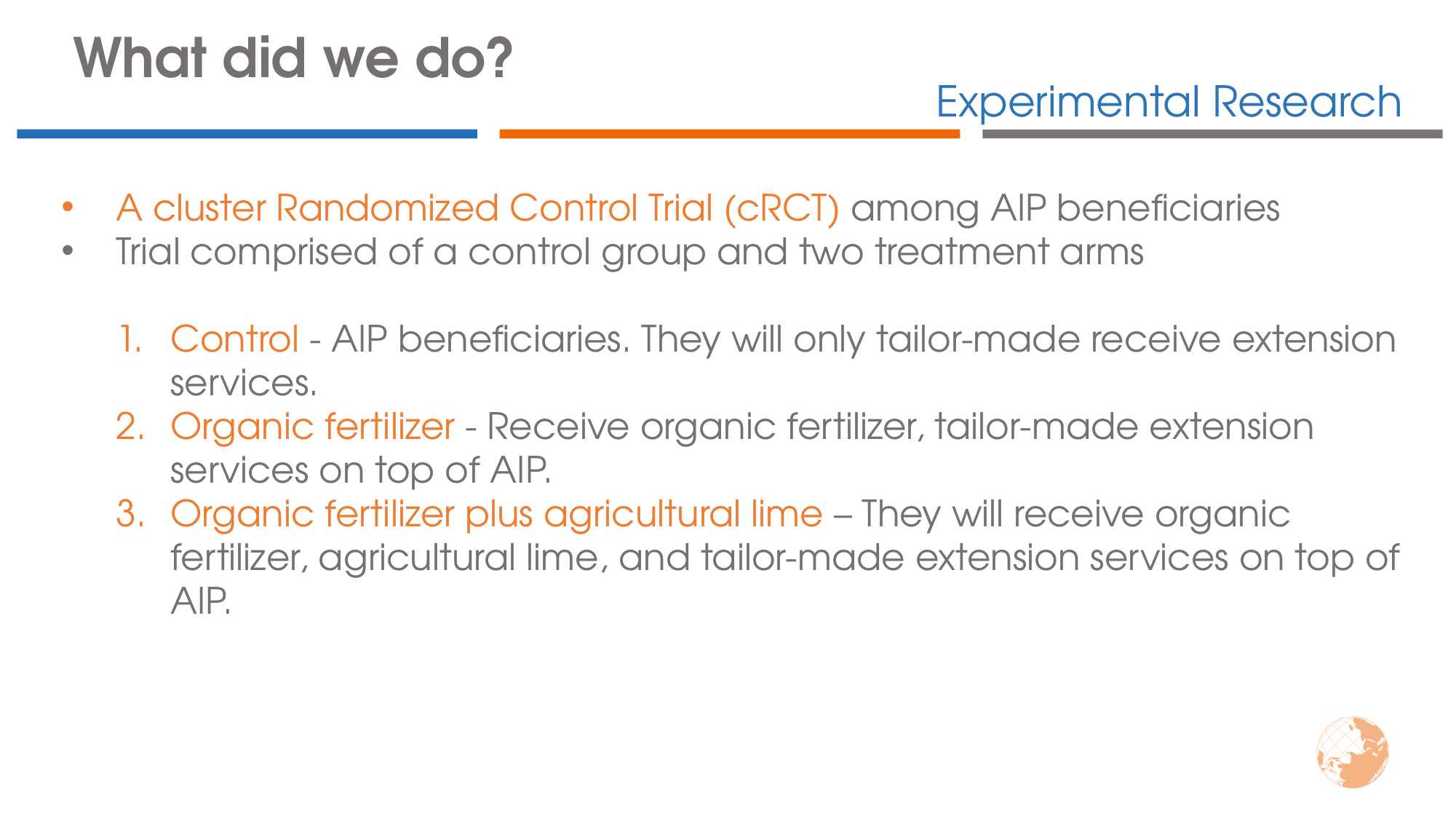

What did we do?
Experimental Research
A cluster Randomized Control Trial (cRCT) among AIP beneficiaries
Trial comprised of a control group and two treatment arms

Control - AIP beneficiaries. They will only tailor-made receive extension services.
Organic fertilizer - Receive organic fertilizer, tailor-made extension services on top of AIP.
Organic fertilizer plus agricultural lime – They will receive organic fertilizer, agricultural lime, and tailor-made extension services on top of AIP.